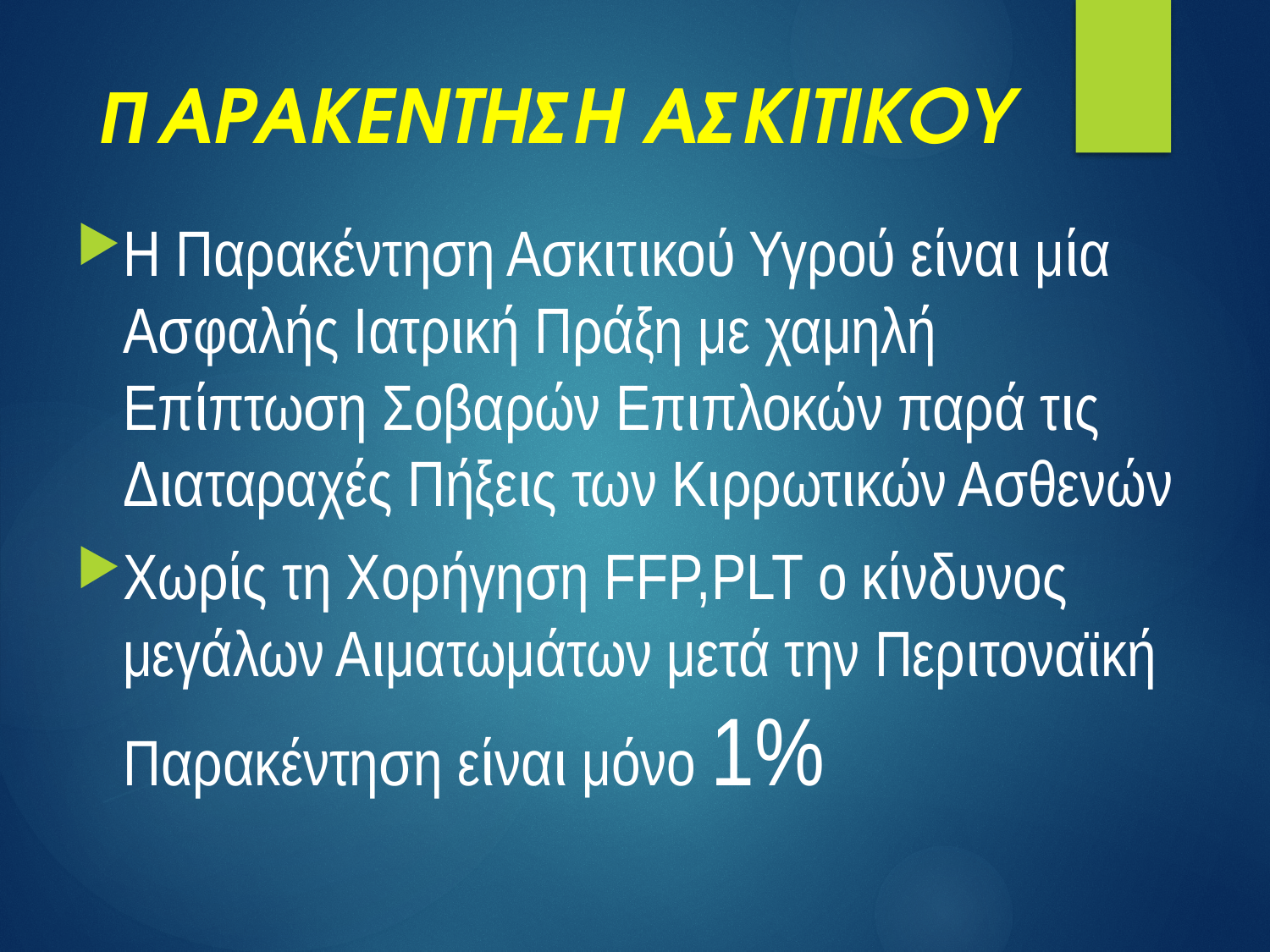

# ΠΑΡΑΚΕΝΤΗΣΗ ΑΣΚΙΤΙΚΟΥ
Η Παρακέντηση Ασκιτικού Υγρού είναι μία Ασφαλής Ιατρική Πράξη με χαμηλή Επίπτωση Σοβαρών Επιπλοκών παρά τις Διαταραχές Πήξεις των Κιρρωτικών Ασθενών
Χωρίς τη Χορήγηση FFP,PLT ο κίνδυνος μεγάλων Αιματωμάτων μετά την Περιτοναϊκή Παρακέντηση είναι μόνο 1%